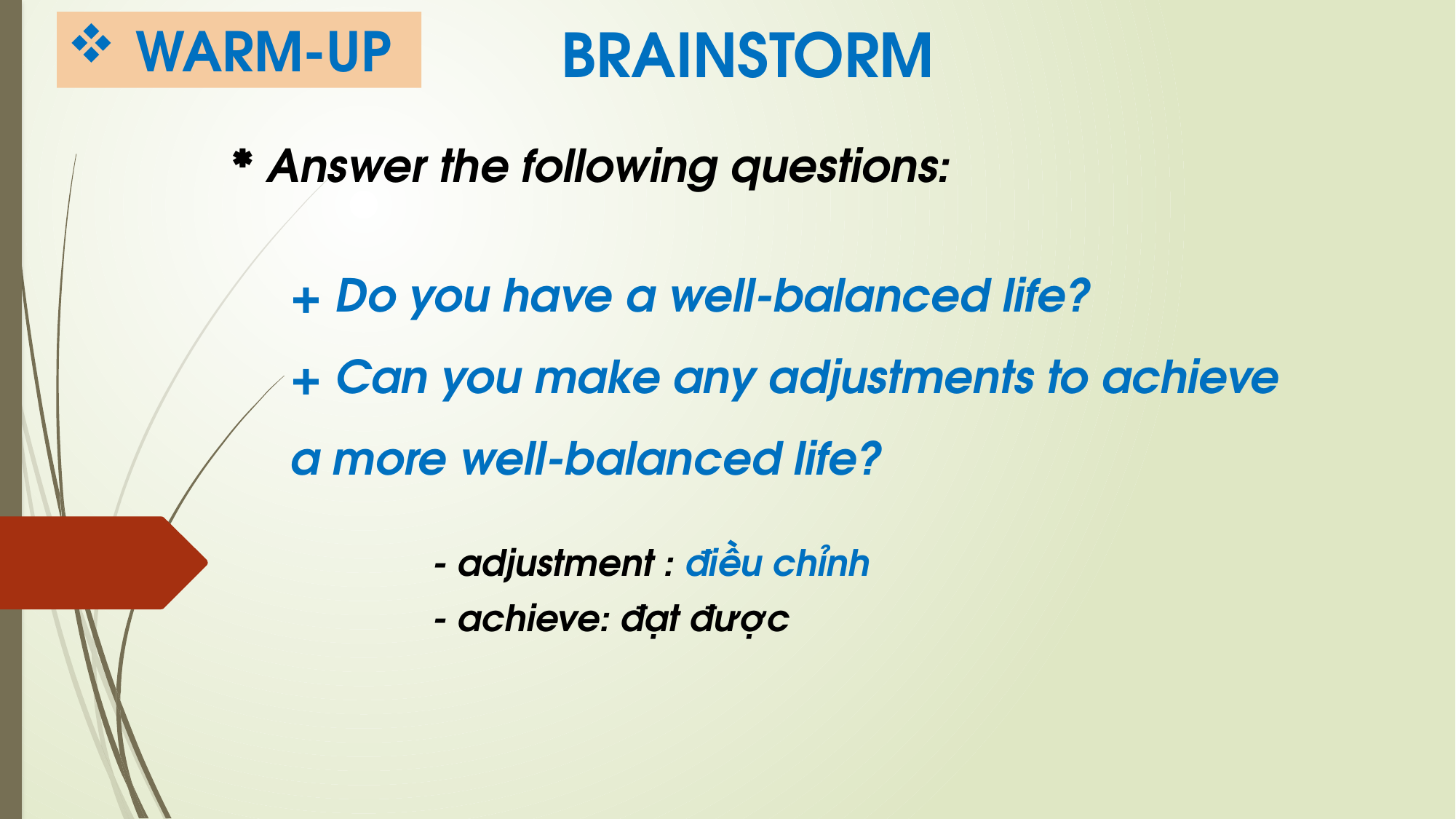

WARM-UP
BRAINSTORM
* Answer the following questions:
+ Do you have a well-balanced life?
+ Can you make any adjustments to achieve a more well-balanced life?
- adjustment : điều chỉnh
- achieve: đạt được